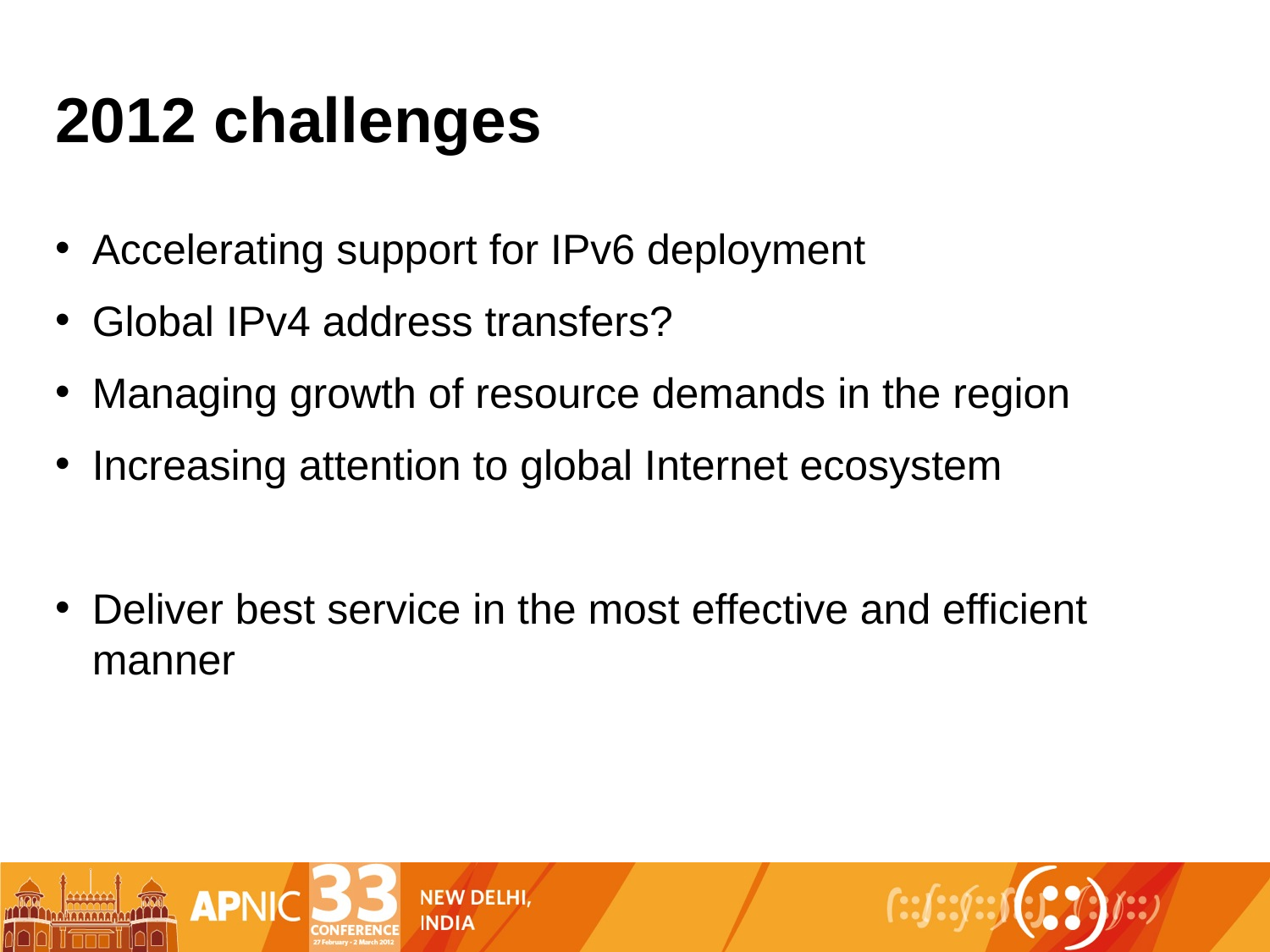

# 2012 challenges
Accelerating support for IPv6 deployment
Global IPv4 address transfers?
Managing growth of resource demands in the region
Increasing attention to global Internet ecosystem

Deliver best service in the most effective and efficient manner